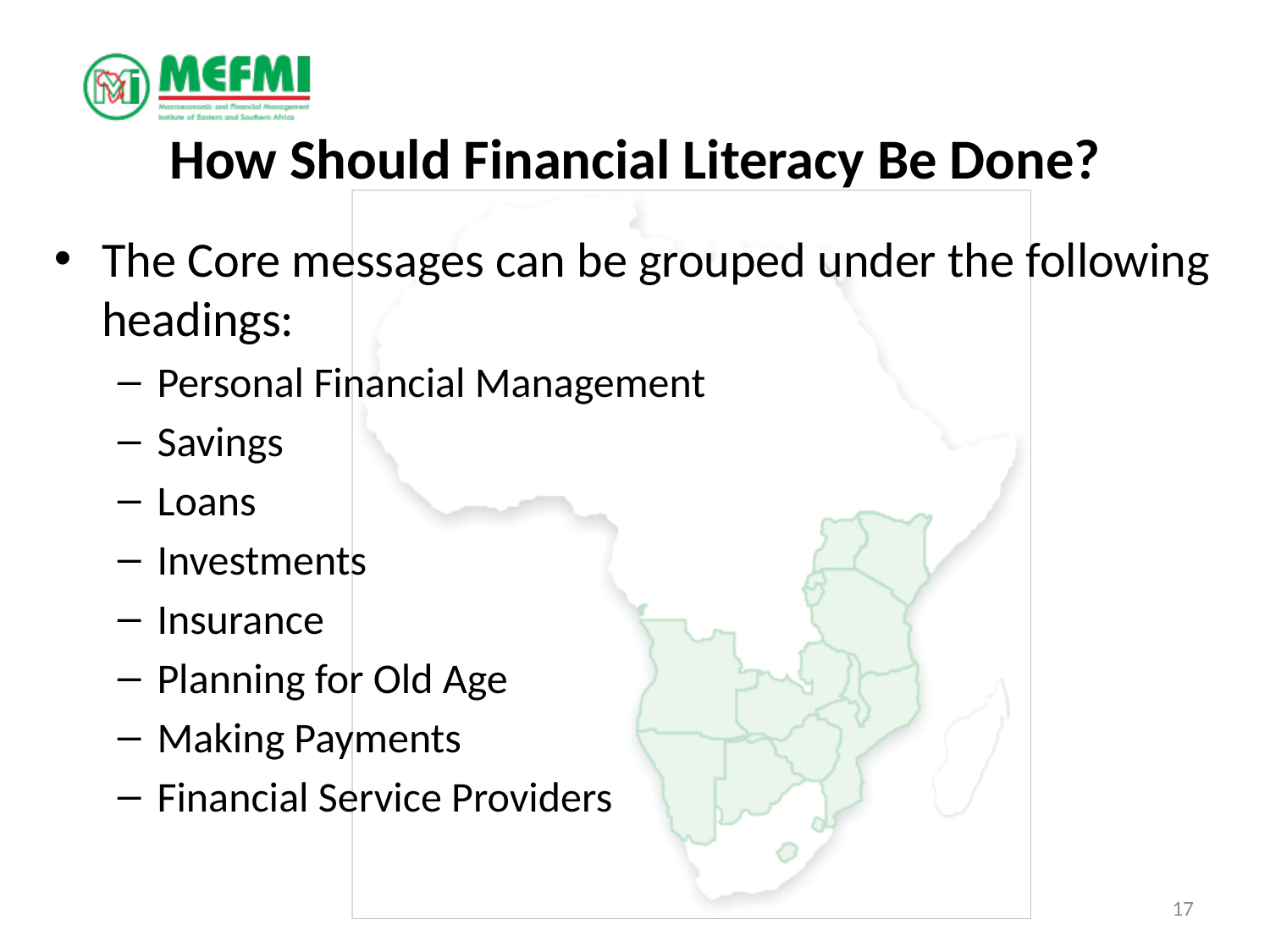

# How Should Financial Literacy Be Done?
The Core messages can be grouped under the following headings:
Personal Financial Management
Savings
Loans
Investments
Insurance
Planning for Old Age
Making Payments
Financial Service Providers

17